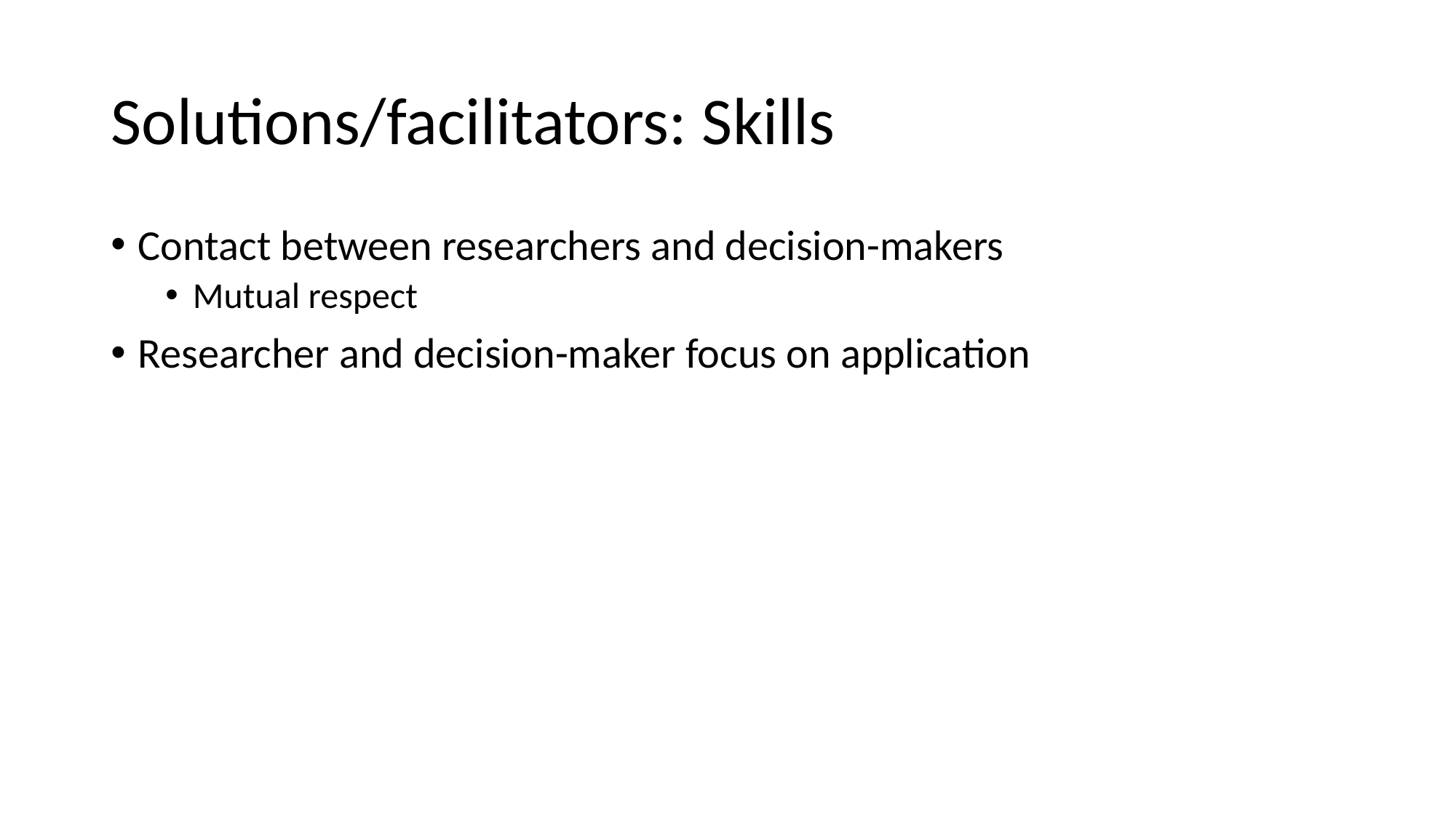

# Solutions/facilitators: Skills
Contact between researchers and decision-makers
Mutual respect
Researcher and decision-maker focus on application